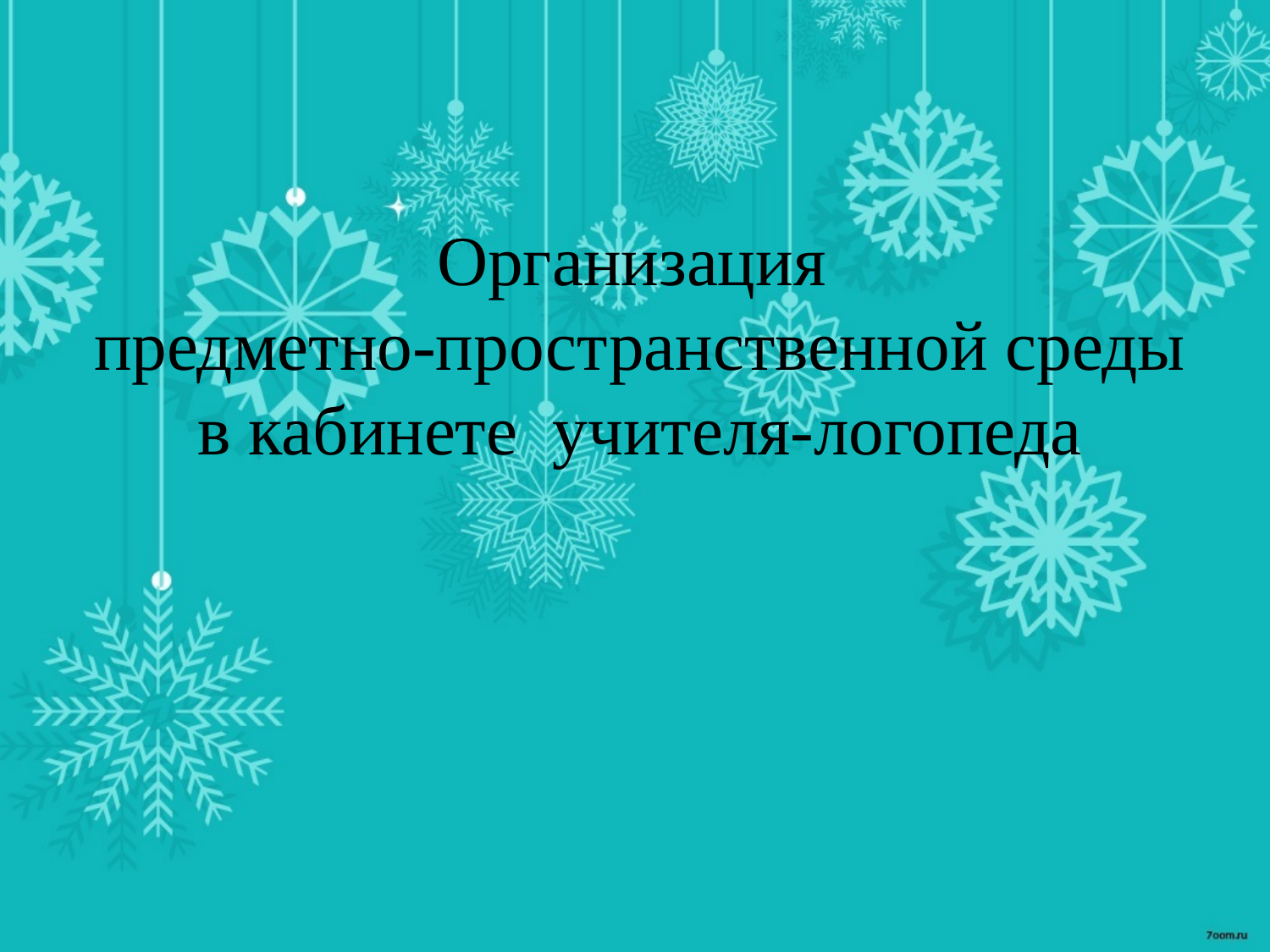

# Организация предметно-пространственной среды в кабинете  учителя-логопеда